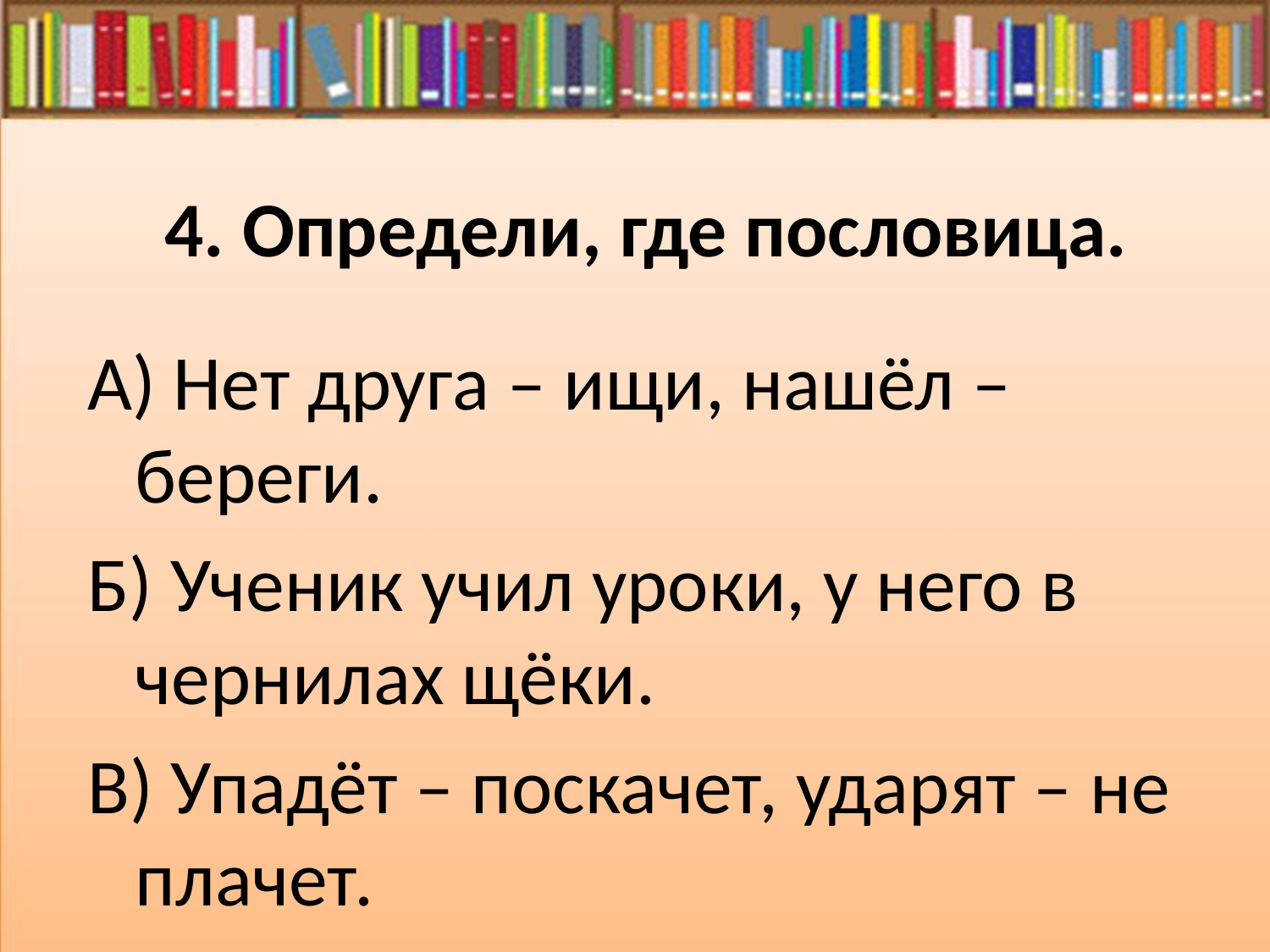

# 4. Определи, где пословица.
А) Нет друга – ищи, нашёл – береги.
Б) Ученик учил уроки, у него в чернилах щёки.
В) Упадёт – поскачет, ударят – не плачет.